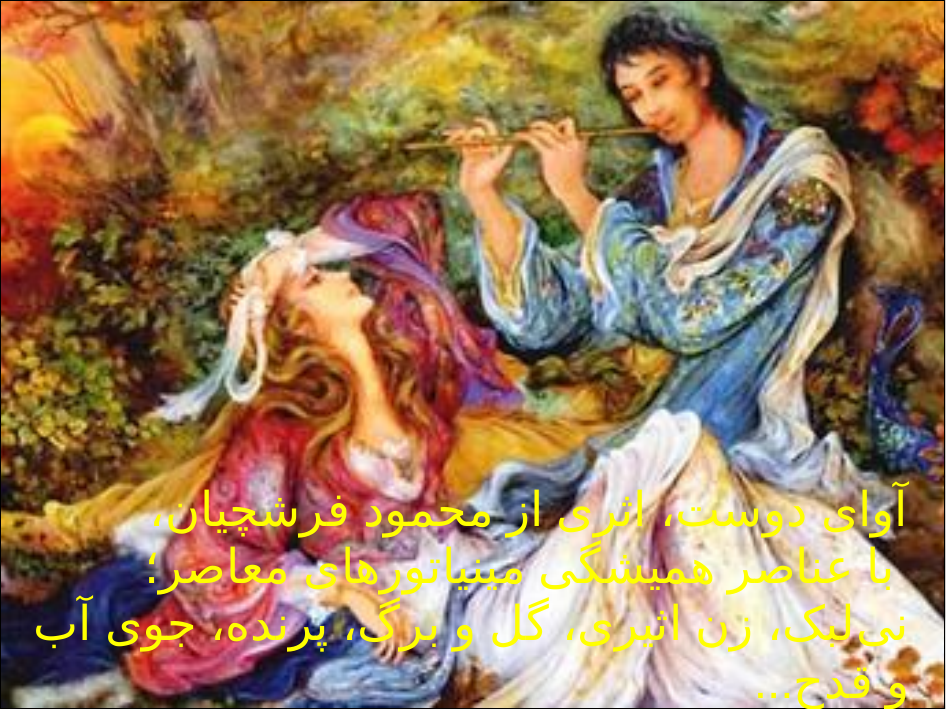

#
آوای دوست، اثری از محمود فرشچیان،
 با عناصر همیشگی مینیاتورهای معاصر؛
نی‌لبک، زن اثیری، گل و برگ، پرنده، جوی آب و قدح...